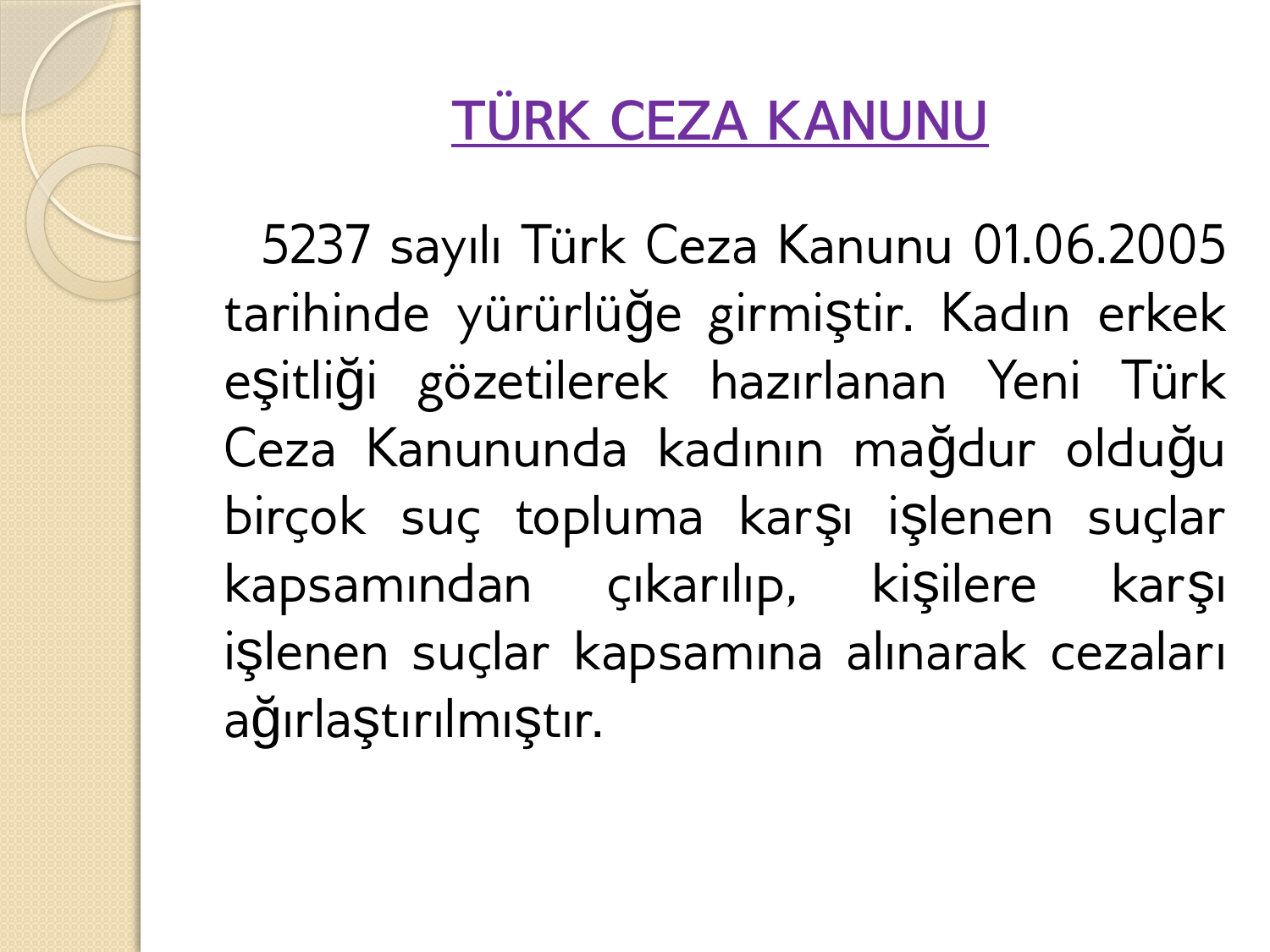

# TÜRK CEZA KANUNU
5237 sayılı Türk Ceza Kanunu 01.06.2005 tarihinde yürürlüğe girmiştir. Kadın erkek eşitliği gözetilerek hazırlanan Yeni Türk Ceza Kanununda kadının mağdur olduğu birçok suç topluma karşı işlenen suçlar kapsamından çıkarılıp, kişilere karşı işlenen suçlar kapsamına alınarak cezaları ağırlaştırılmıştır.